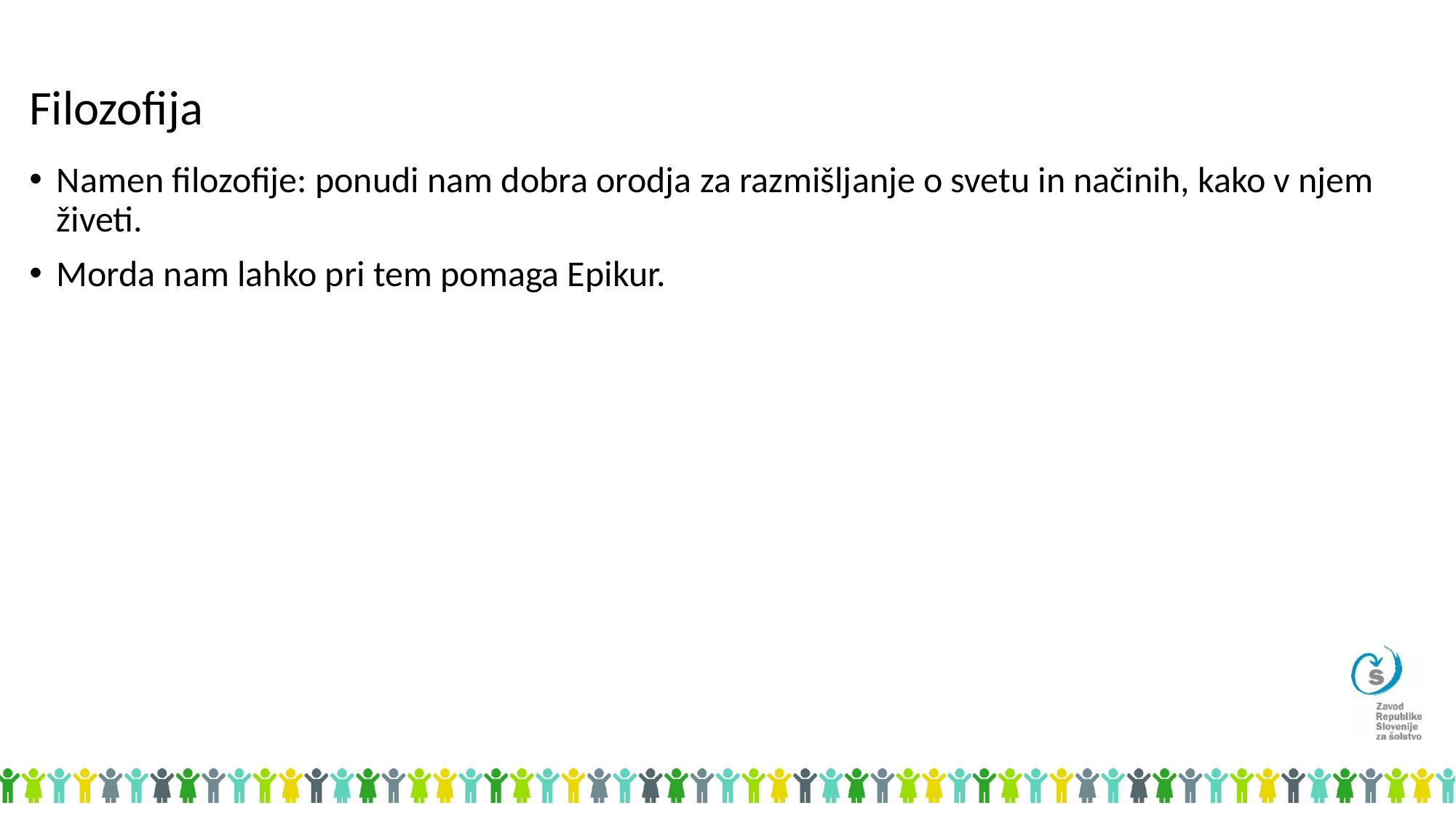

# Filozofija
Namen filozofije: ponudi nam dobra orodja za razmišljanje o svetu in načinih, kako v njem živeti.
Morda nam lahko pri tem pomaga Epikur.